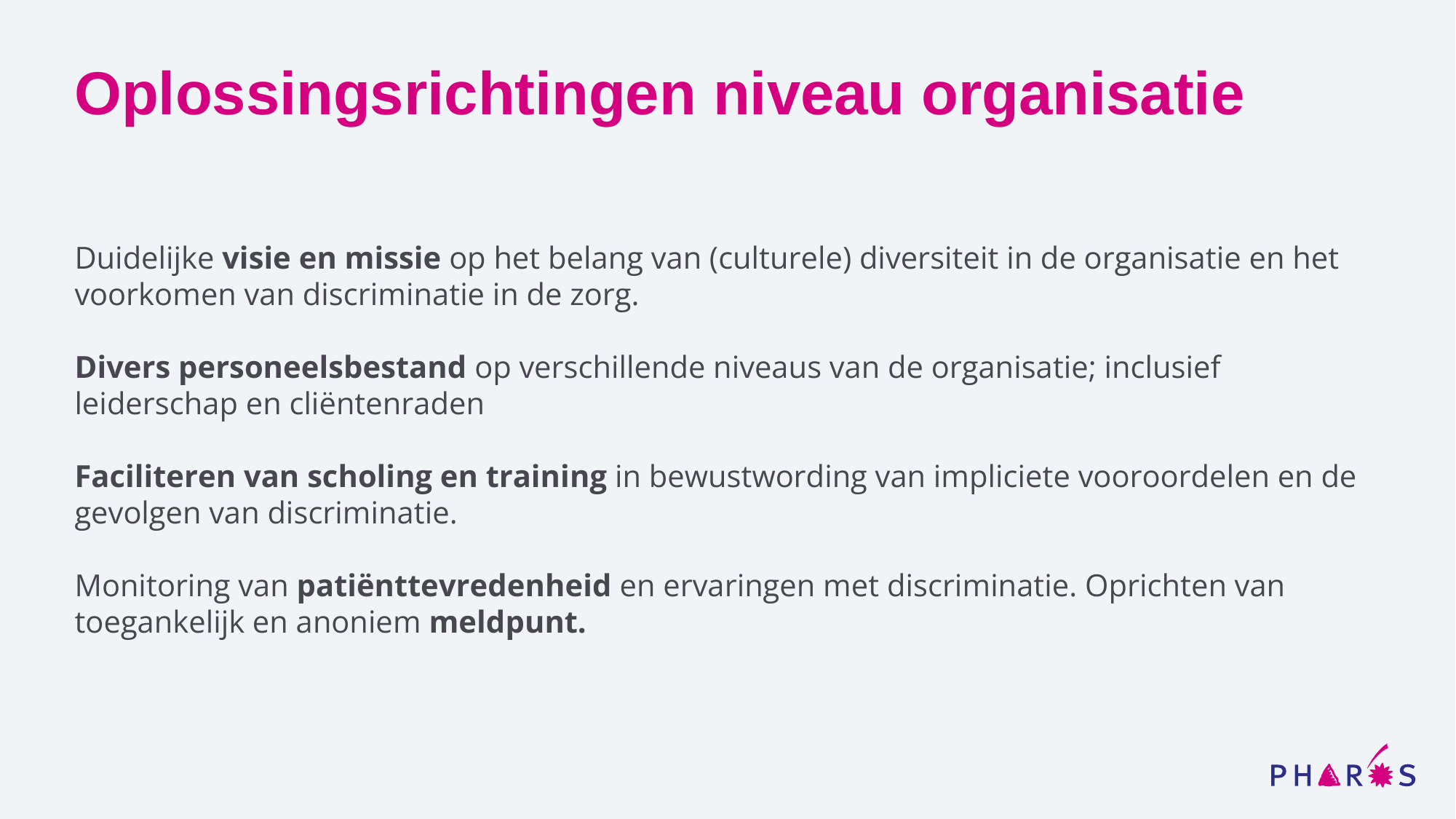

# Oplossingsrichtingen niveau organisatie

Duidelijke visie en missie op het belang van (culturele) diversiteit in de organisatie en het voorkomen van discriminatie in de zorg.

Divers personeelsbestand op verschillende niveaus van de organisatie; inclusief leiderschap en cliëntenraden

Faciliteren van scholing en training in bewustwording van impliciete vooroordelen en de gevolgen van discriminatie.

Monitoring van patiënttevredenheid en ervaringen met discriminatie. Oprichten van toegankelijk en anoniem meldpunt.